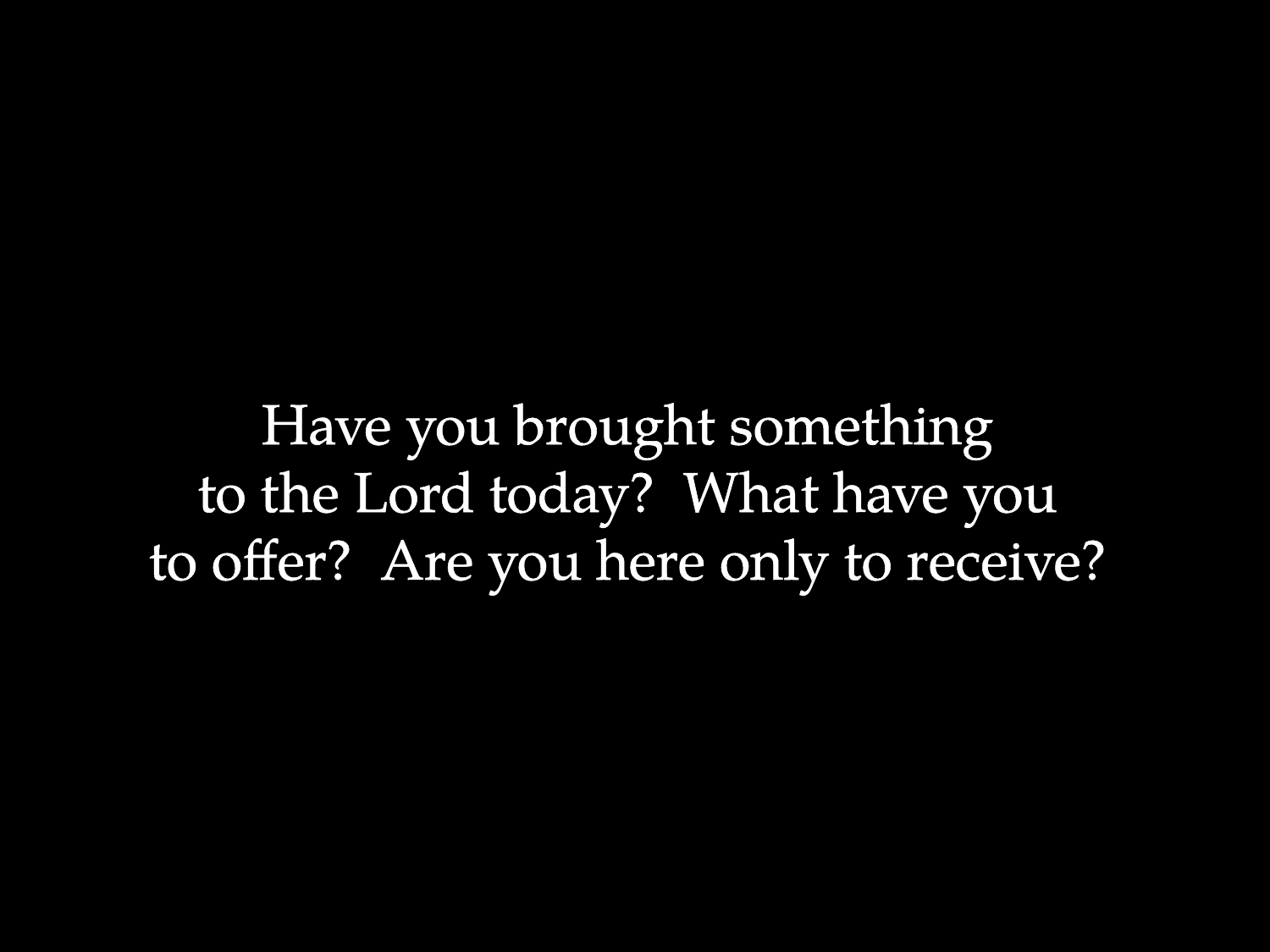

Have you brought something
to the Lord today?  What have you
to offer?  Are you here only to receive?